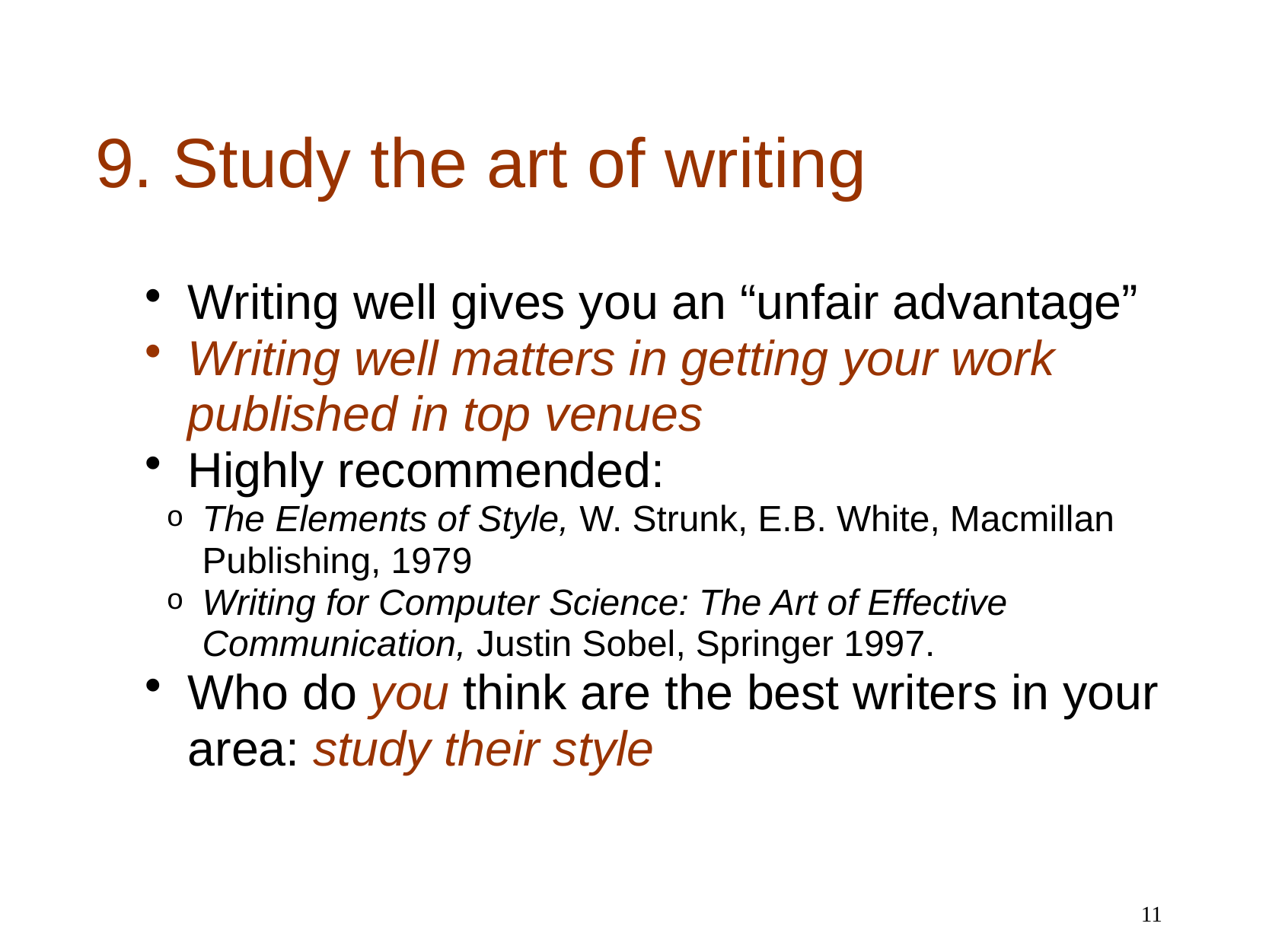

# 9. Study the art of writing
Writing well gives you an “unfair advantage”
Writing well matters in getting your work published in top venues
Highly recommended:
The Elements of Style, W. Strunk, E.B. White, Macmillan Publishing, 1979
Writing for Computer Science: The Art of Effective Communication, Justin Sobel, Springer 1997.
Who do you think are the best writers in your area: study their style

11